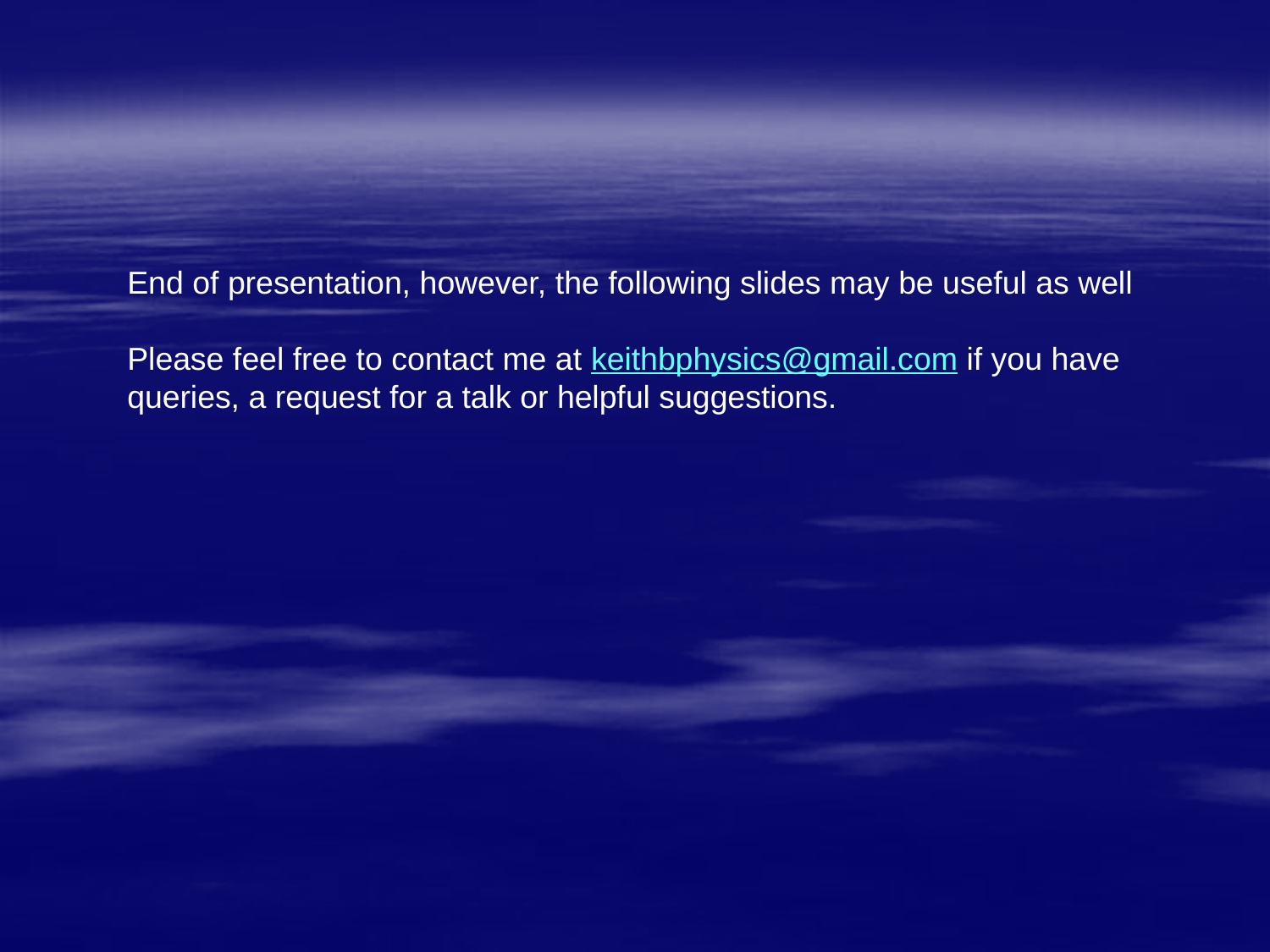

End of presentation, however, the following slides may be useful as well

Please feel free to contact me at keithbphysics@gmail.com if you have queries, a request for a talk or helpful suggestions.